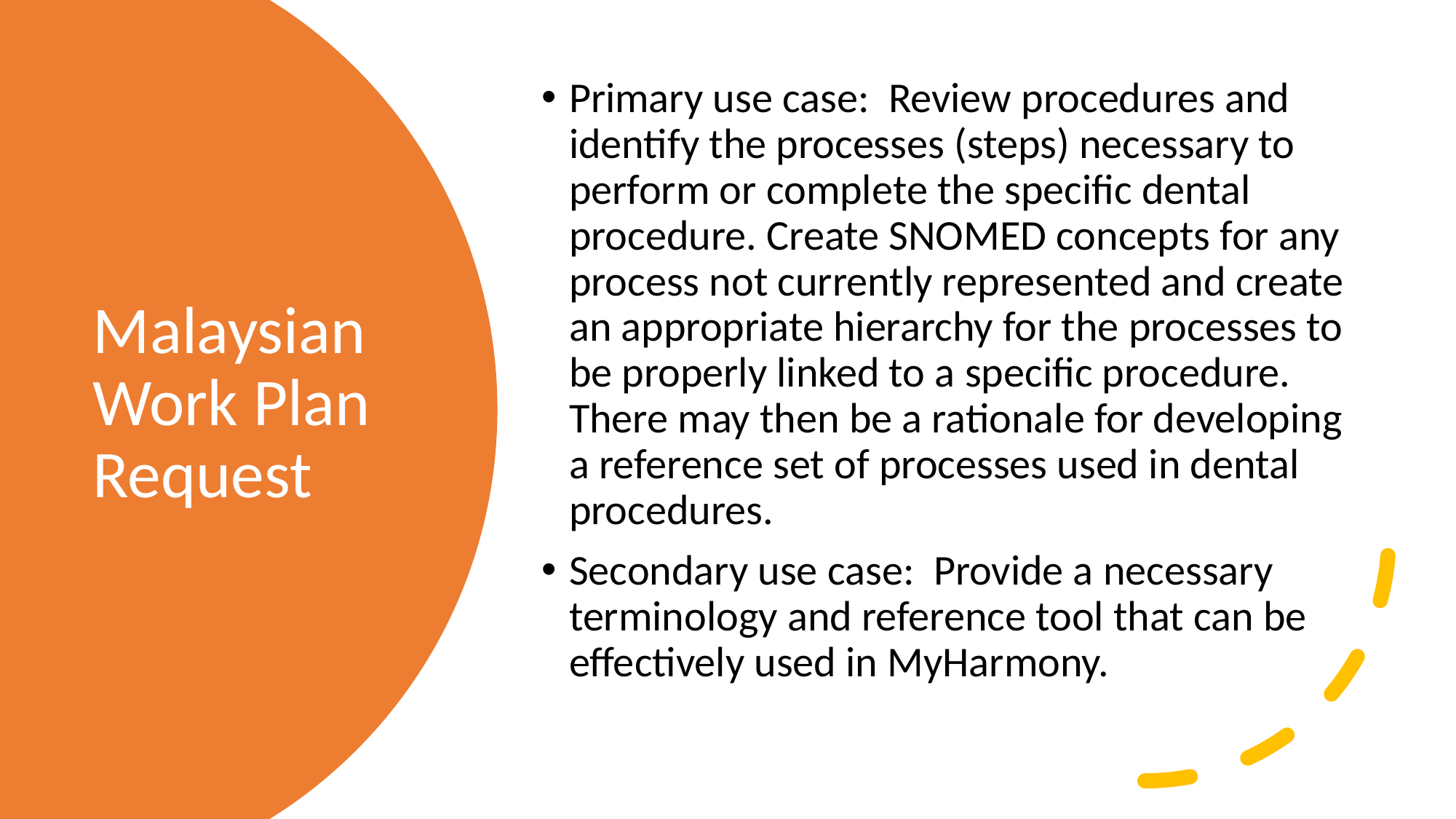

Primary use case:  Review procedures and identify the processes (steps) necessary to perform or complete the specific dental procedure. Create SNOMED concepts for any process not currently represented and create an appropriate hierarchy for the processes to be properly linked to a specific procedure. There may then be a rationale for developing a reference set of processes used in dental procedures.
Secondary use case:  Provide a necessary terminology and reference tool that can be effectively used in MyHarmony.

# Malaysian Work Plan Request